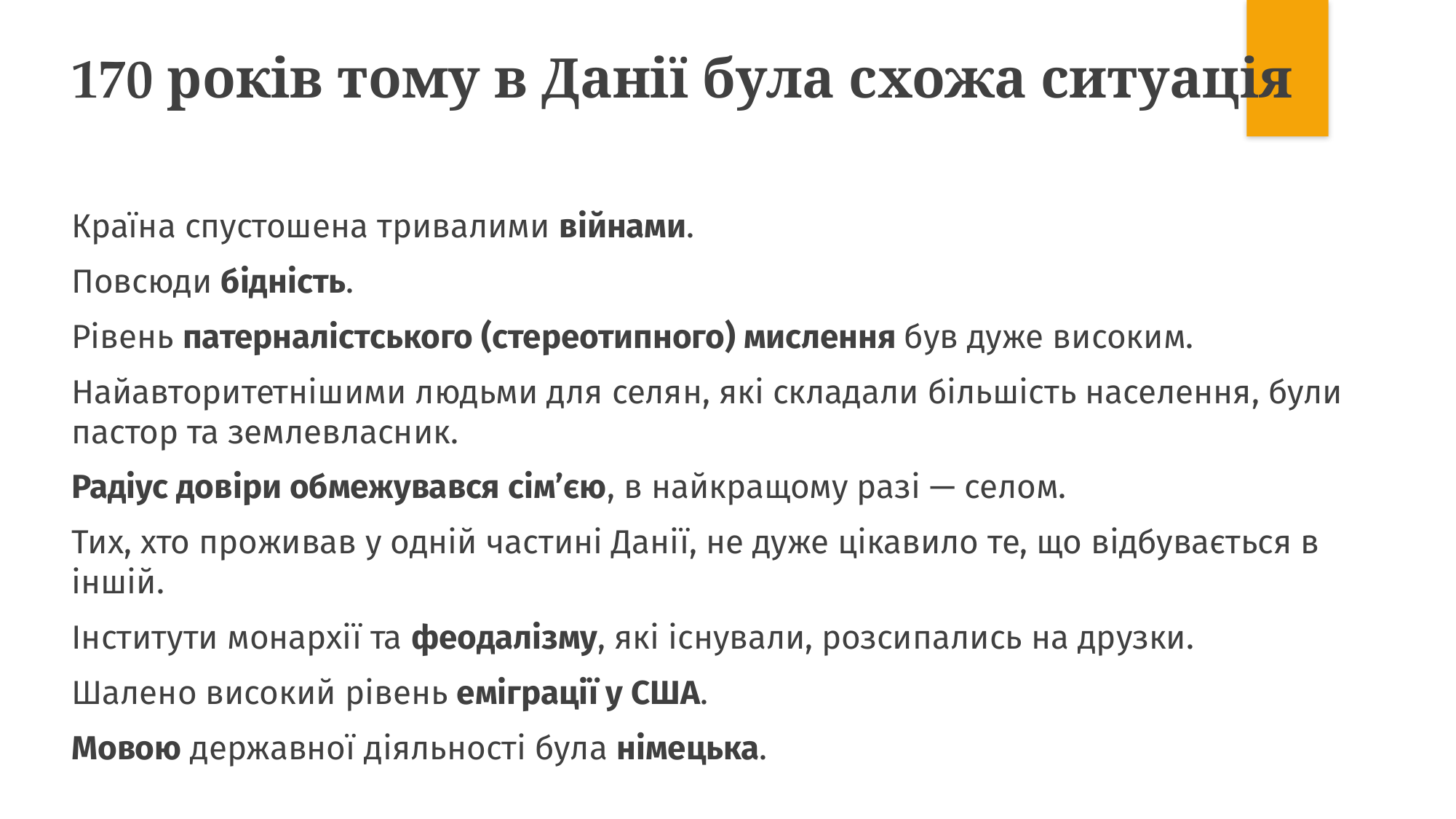

170 років тому в Данії була схожа ситуація

Країна спустошена тривалими війнами.
Повсюди бідність.
Рівень патерналістського (стереотипного) мислення був дуже високим.
Найавторитетнішими людьми для селян, які складали більшість населення, були пастор та землевласник.
Радіус довіри обмежувався сім’єю, в найкращому разі — селом.
Тих, хто проживав у одній частині Данії, не дуже цікавило те, що відбувається в іншій.
Інститути монархії та феодалізму, які існували, розсипались на друзки.
Шалено високий рівень еміграції у США.
Мовою державної діяльності була німецька.